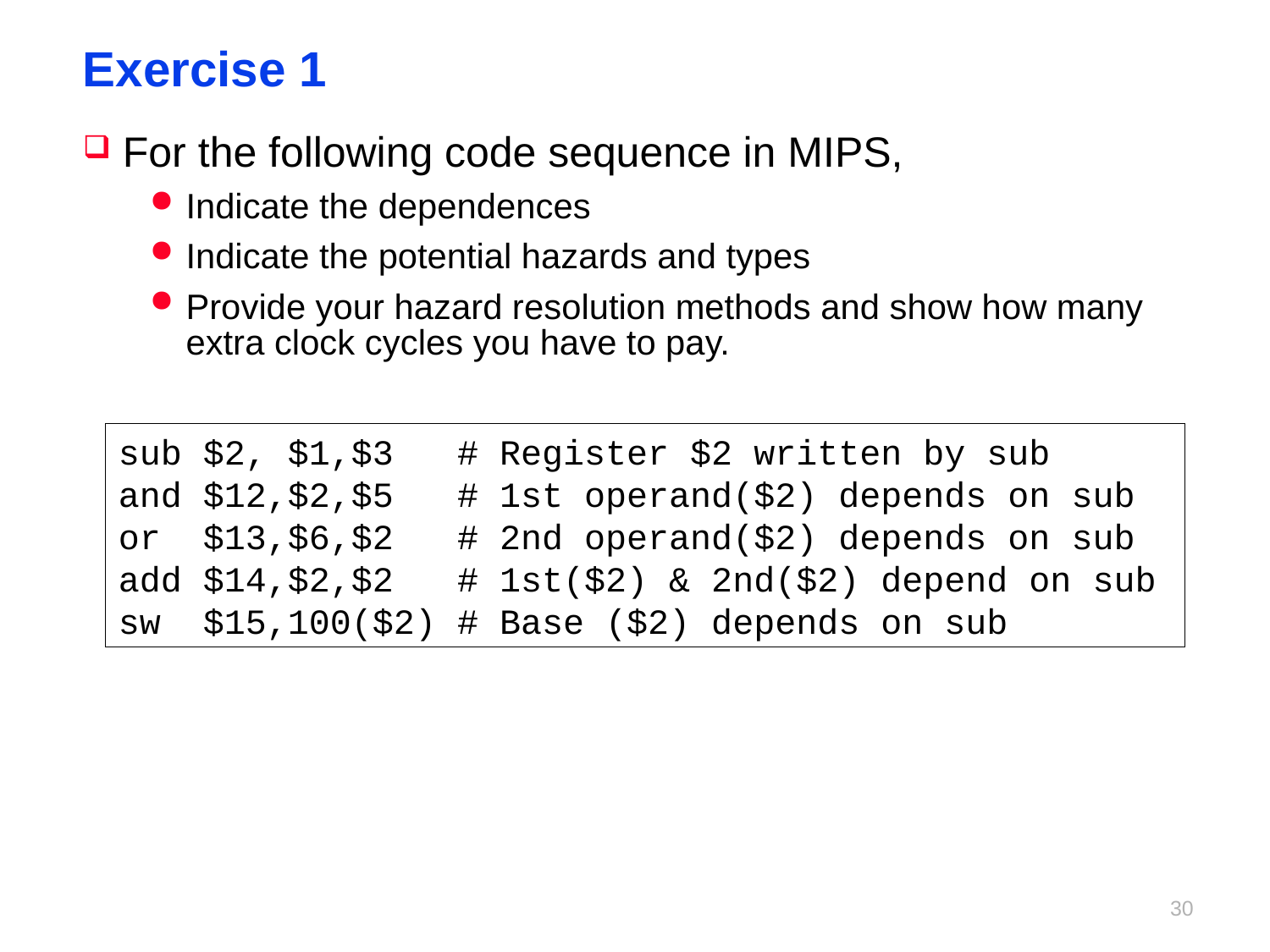

# Exercise 1
For the following code sequence in MIPS,
Indicate the dependences
Indicate the potential hazards and types
Provide your hazard resolution methods and show how many extra clock cycles you have to pay.
sub $2, $1,$3   # Register $2 written by sub
and $12,$2,$5   # 1st operand($2) depends on sub
or  $13,$6,$2   # 2nd operand($2) depends on sub
add $14,$2,$2   # 1st($2) & 2nd($2) depend on sub
sw  $15,100($2) # Base ($2) depends on sub
30